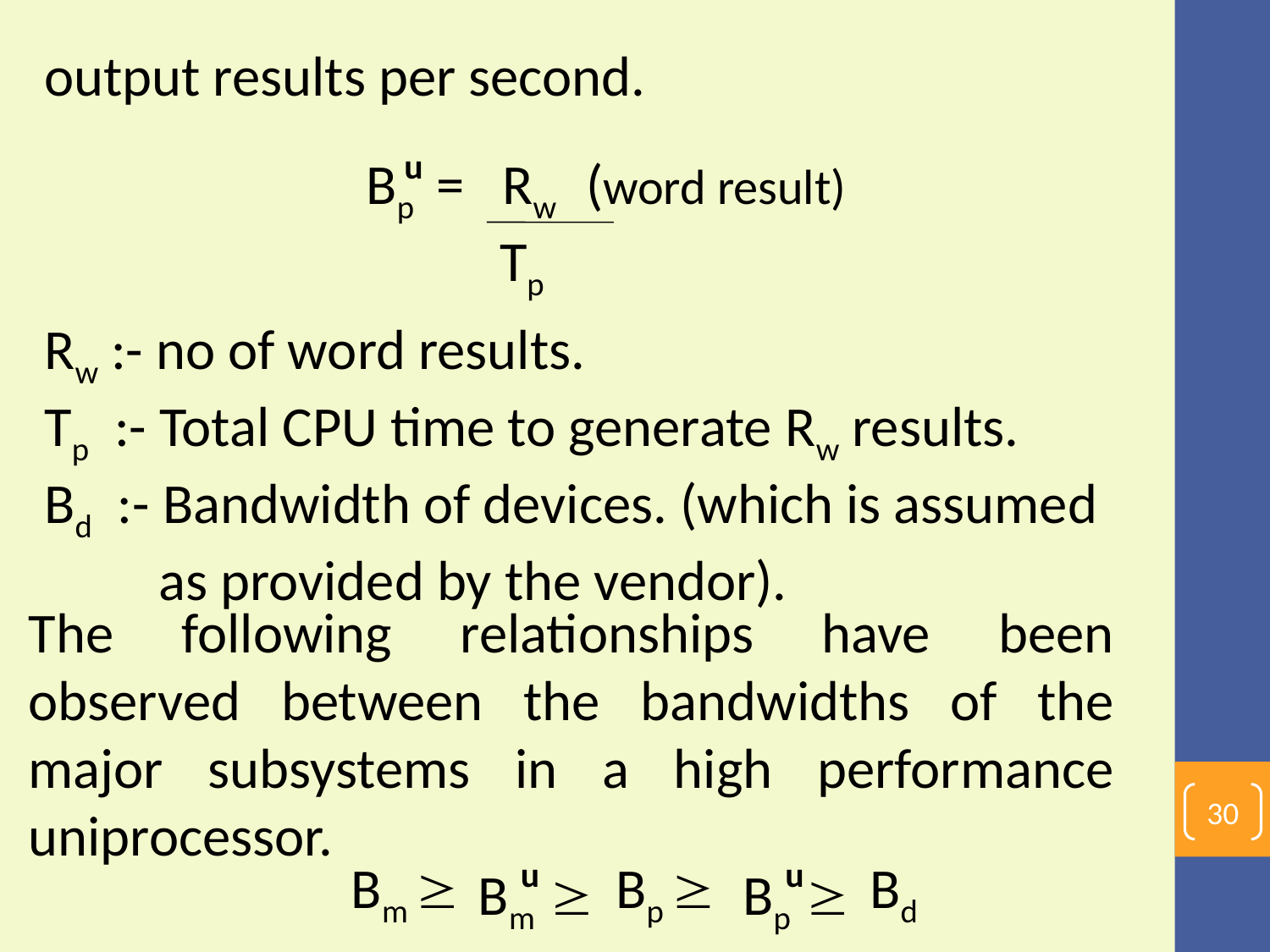

output results per second.
u
Bp   =   Rw    (word result)
                  Tp

Rw :- no of word results.
Tp  :- Total CPU time to generate Rw results.
Bd  :- Bandwidth of devices. (which is assumed
         as provided by the vendor).
The following relationships have been observed between the bandwidths of the major subsystems in a high performance uniprocessor.
30
Bm ≥
u
Bm  ≥
Bp ≥
u
Bp  ≥
Bd